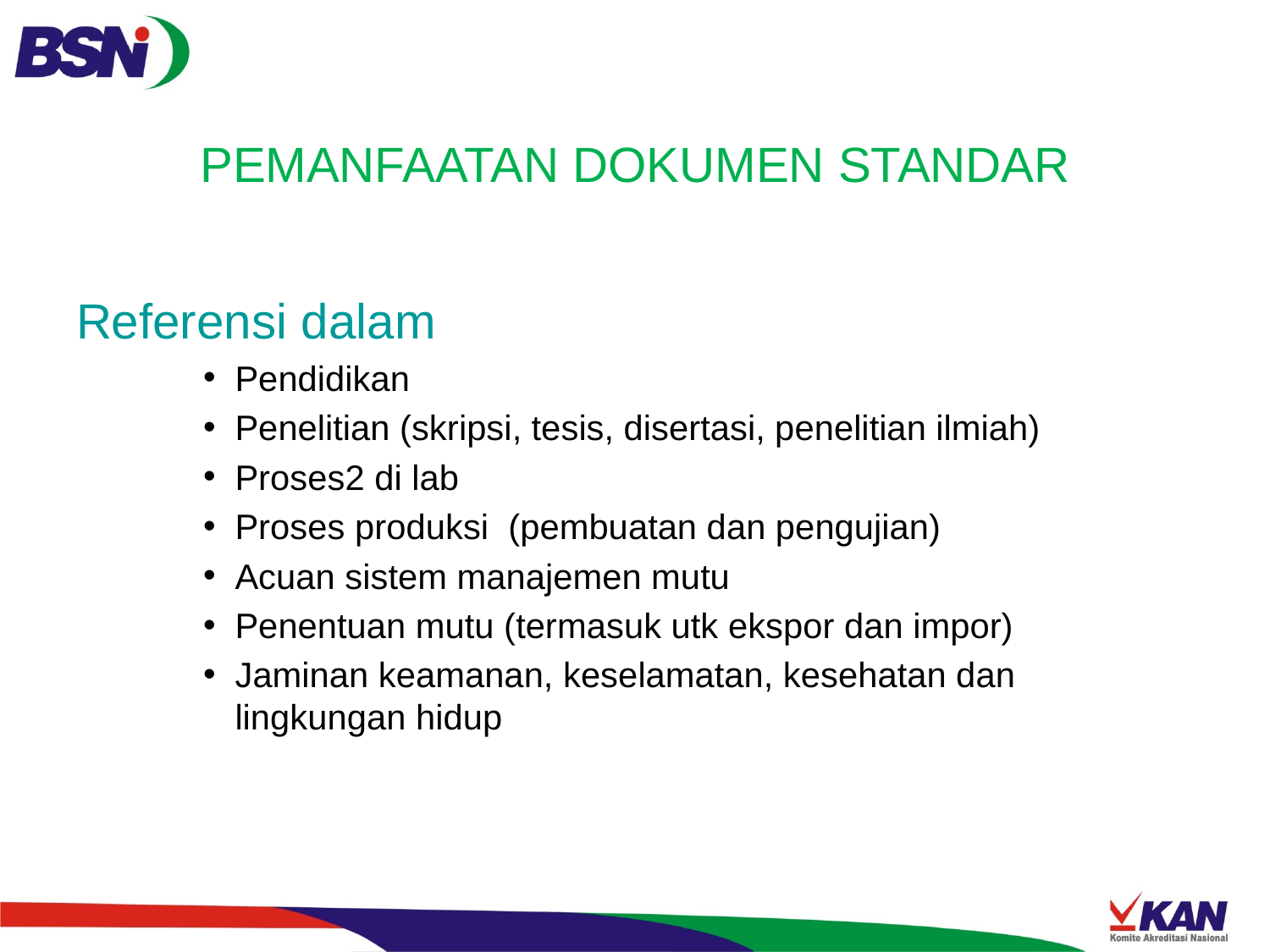

# PEMANFAATAN DOKUMEN STANDAR
Referensi dalam
Pendidikan
Penelitian (skripsi, tesis, disertasi, penelitian ilmiah)
Proses2 di lab
Proses produksi  (pembuatan dan pengujian)
Acuan sistem manajemen mutu
Penentuan mutu (termasuk utk ekspor dan impor)
Jaminan keamanan, keselamatan, kesehatan dan lingkungan hidup